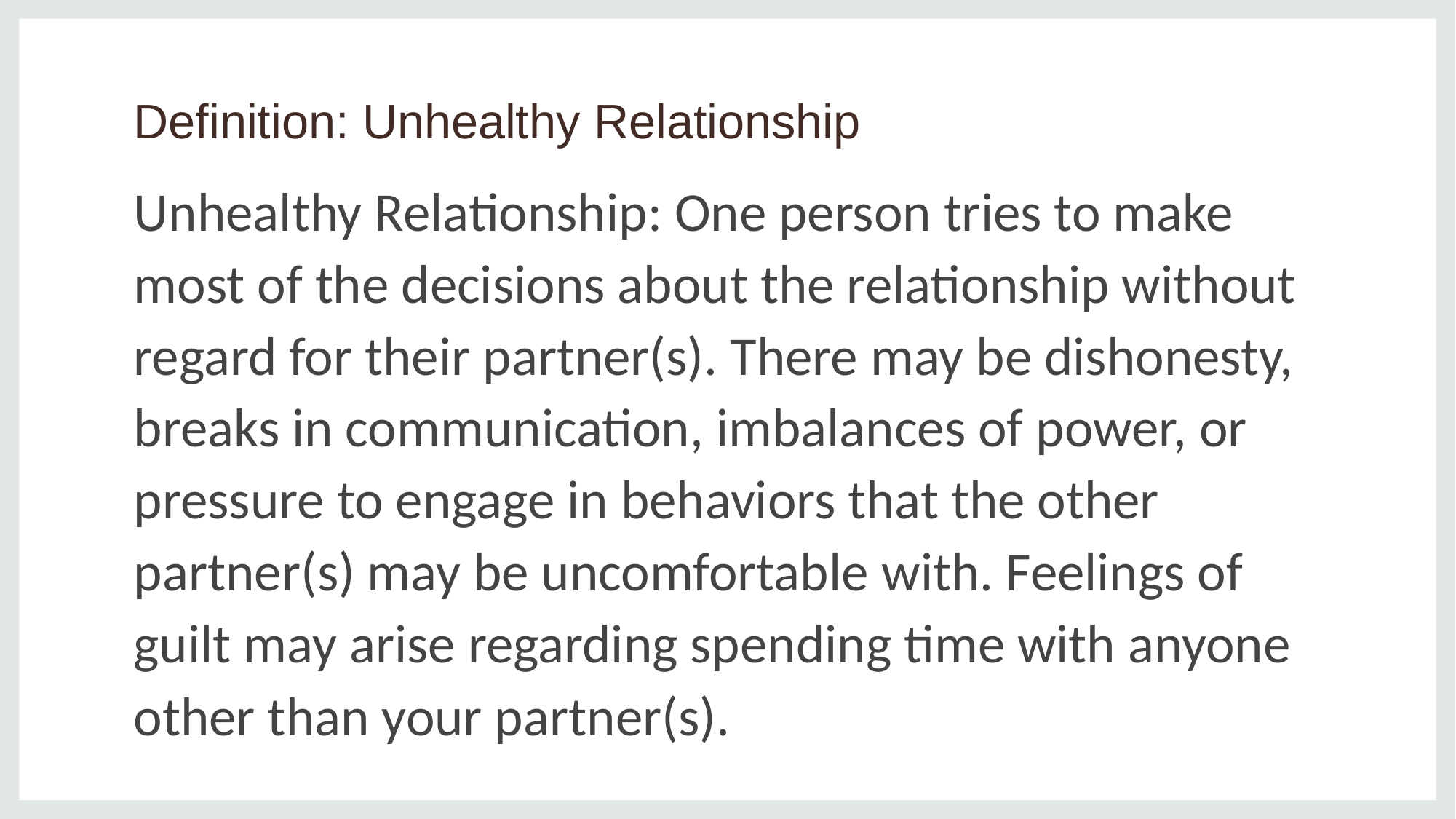

# Definition: Unhealthy Relationship
Unhealthy Relationship: One person tries to make most of the decisions about the relationship without regard for their partner(s). There may be dishonesty, breaks in communication, imbalances of power, or pressure to engage in behaviors that the other partner(s) may be uncomfortable with. Feelings of guilt may arise regarding spending time with anyone other than your partner(s).